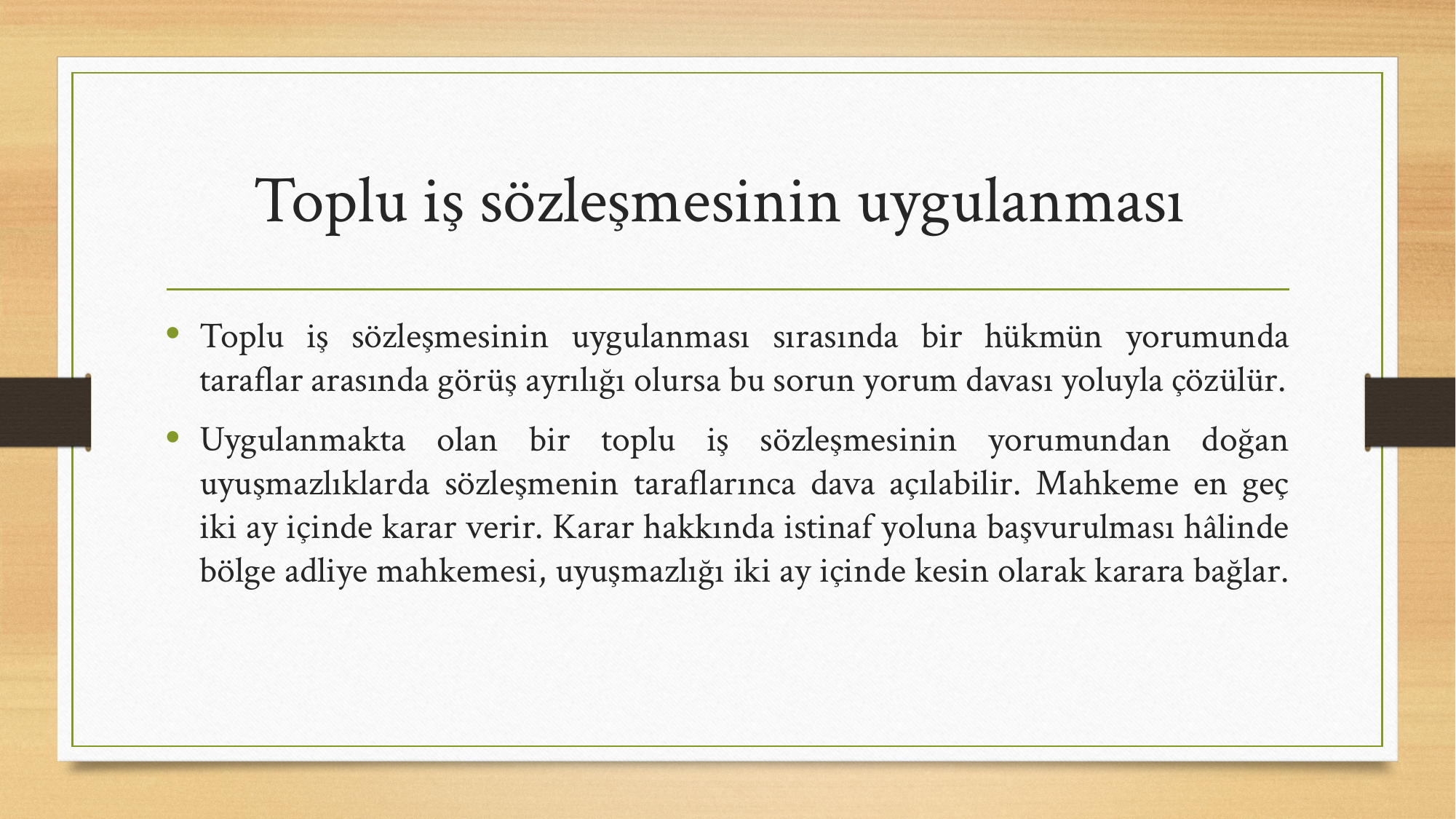

# Toplu iş sözleşmesinin uygulanması
Toplu iş sözleşmesinin uygulanması sırasında bir hükmün yorumunda taraflar arasında görüş ayrılığı olursa bu sorun yorum davası yoluyla çözülür.
Uygulanmakta olan bir toplu iş sözleşmesinin yorumundan doğan uyuşmazlıklarda sözleşmenin taraflarınca dava açılabilir. Mahkeme en geç iki ay içinde karar verir. Karar hakkında istinaf yoluna başvurulması hâlinde bölge adliye mahkemesi, uyuşmazlığı iki ay içinde kesin olarak karara bağlar.